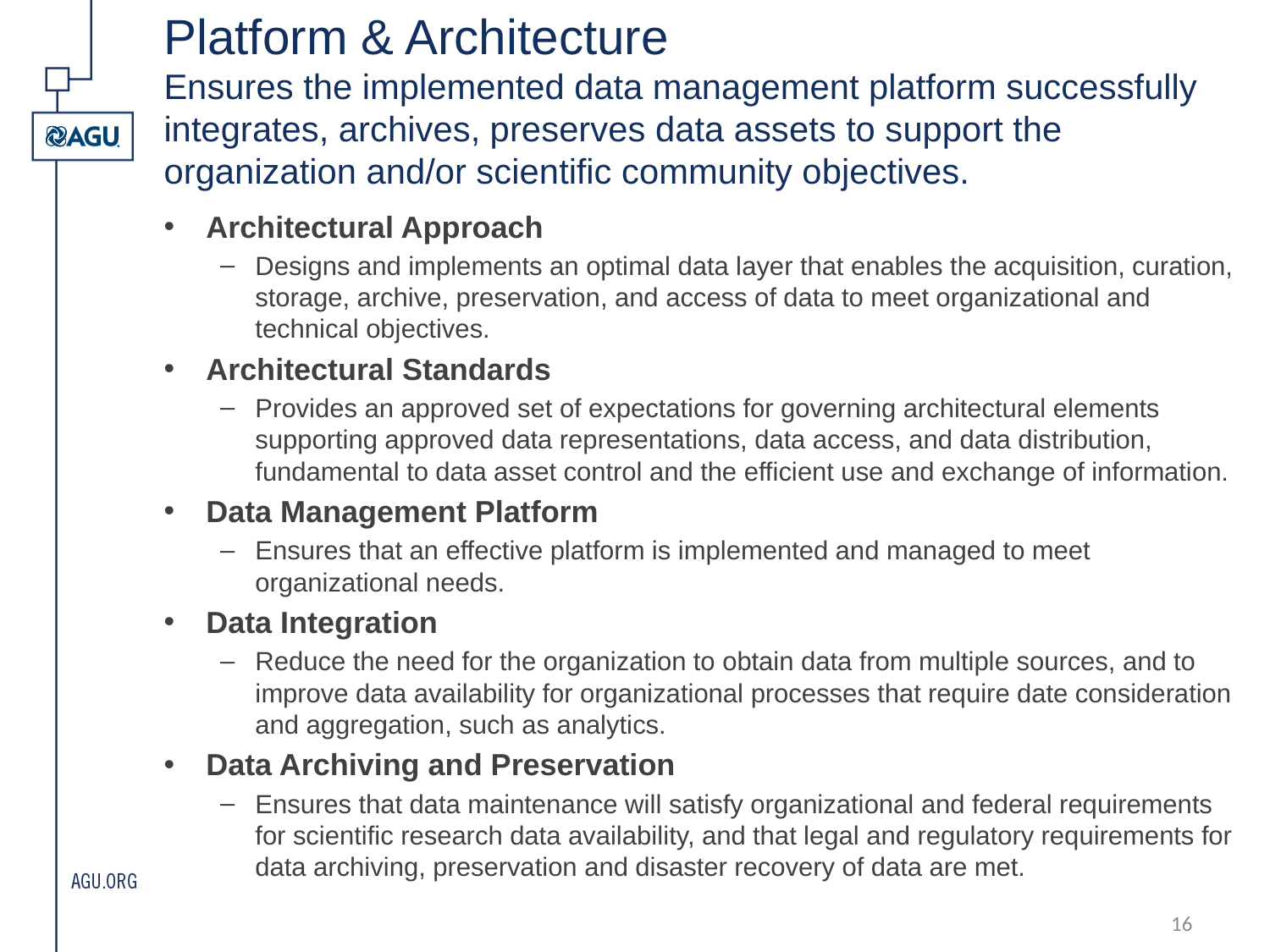

# Platform & Architecture Ensures the implemented data management platform successfully integrates, archives, preserves data assets to support the organization and/or scientific community objectives.
Architectural Approach
Designs and implements an optimal data layer that enables the acquisition, curation, storage, archive, preservation, and access of data to meet organizational and technical objectives.
Architectural Standards
Provides an approved set of expectations for governing architectural elements supporting approved data representations, data access, and data distribution, fundamental to data asset control and the efficient use and exchange of information.
Data Management Platform
Ensures that an effective platform is implemented and managed to meet organizational needs.
Data Integration
Reduce the need for the organization to obtain data from multiple sources, and to improve data availability for organizational processes that require date consideration and aggregation, such as analytics.
Data Archiving and Preservation
Ensures that data maintenance will satisfy organizational and federal requirements for scientific research data availability, and that legal and regulatory requirements for data archiving, preservation and disaster recovery of data are met.
16